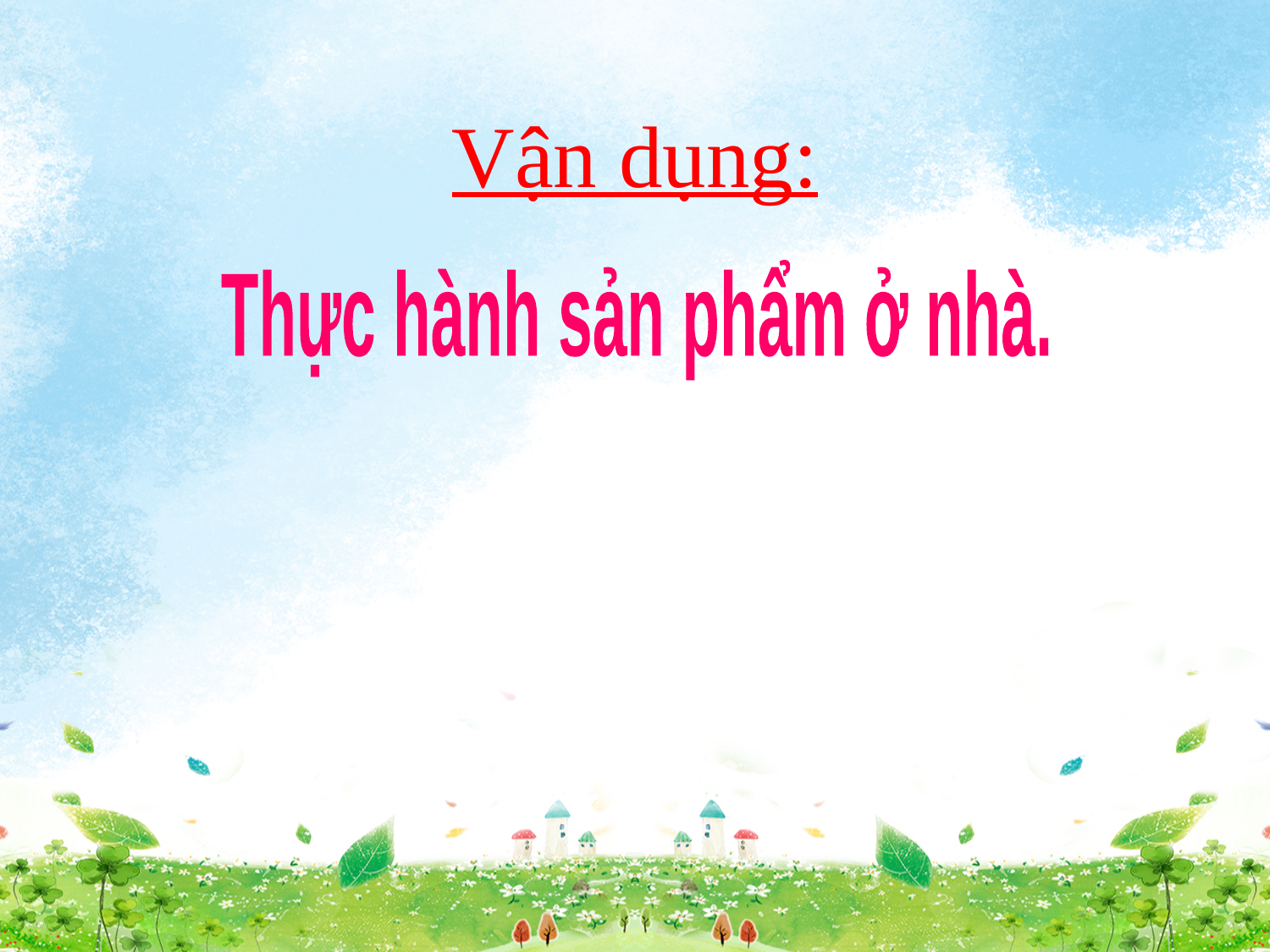

Vận dụng:

Thực hành sản phẩm ở nhà.